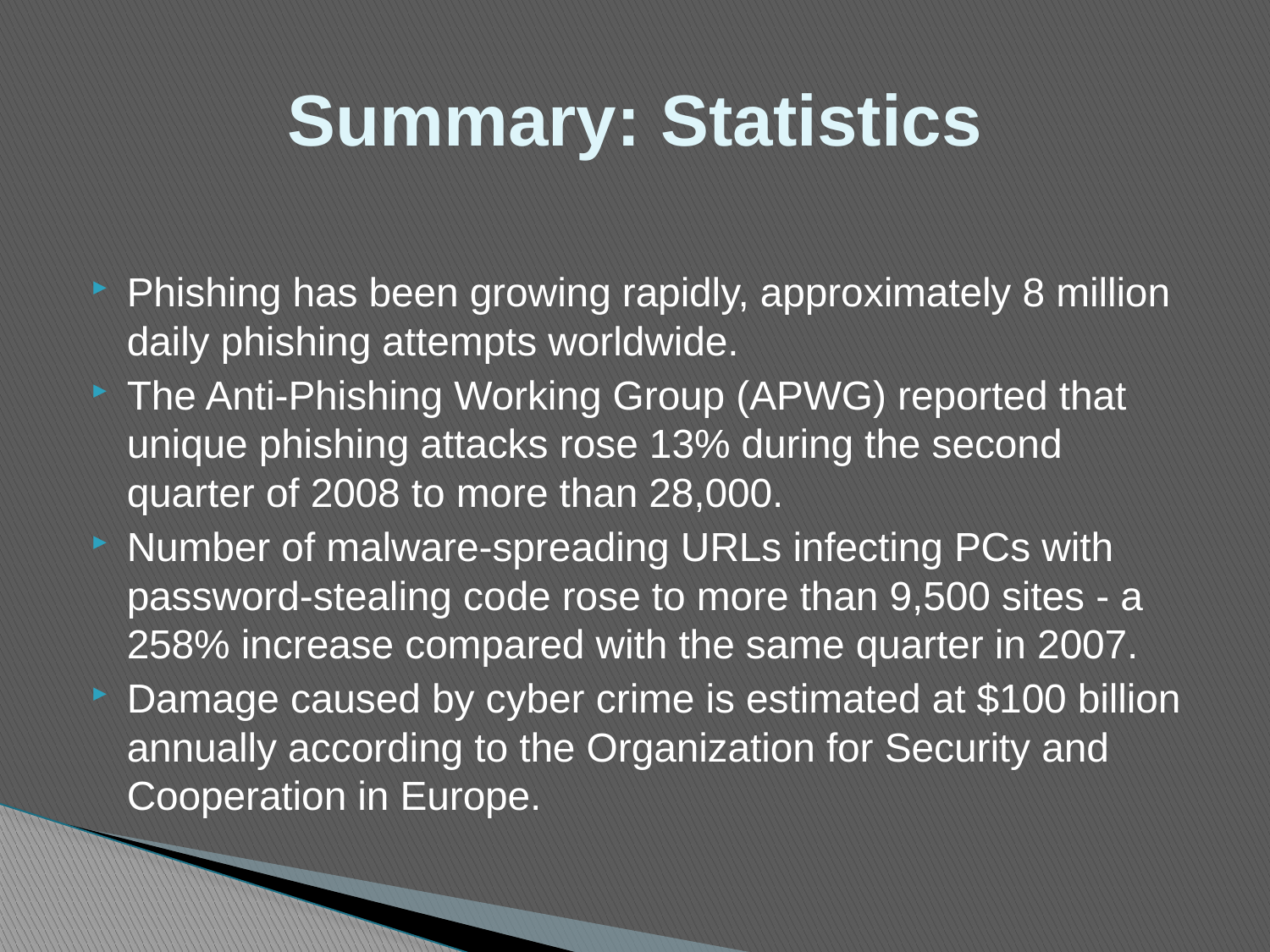

# Summary: Statistics

Phishing has been growing rapidly, approximately 8 million daily phishing attempts worldwide.
The Anti-Phishing Working Group (APWG) reported that unique phishing attacks rose 13% during the second quarter of 2008 to more than 28,000.
Number of malware-spreading URLs infecting PCs with password-stealing code rose to more than 9,500 sites - a 258% increase compared with the same quarter in 2007.
Damage caused by cyber crime is estimated at $100 billion annually according to the Organization for Security and Cooperation in Europe.